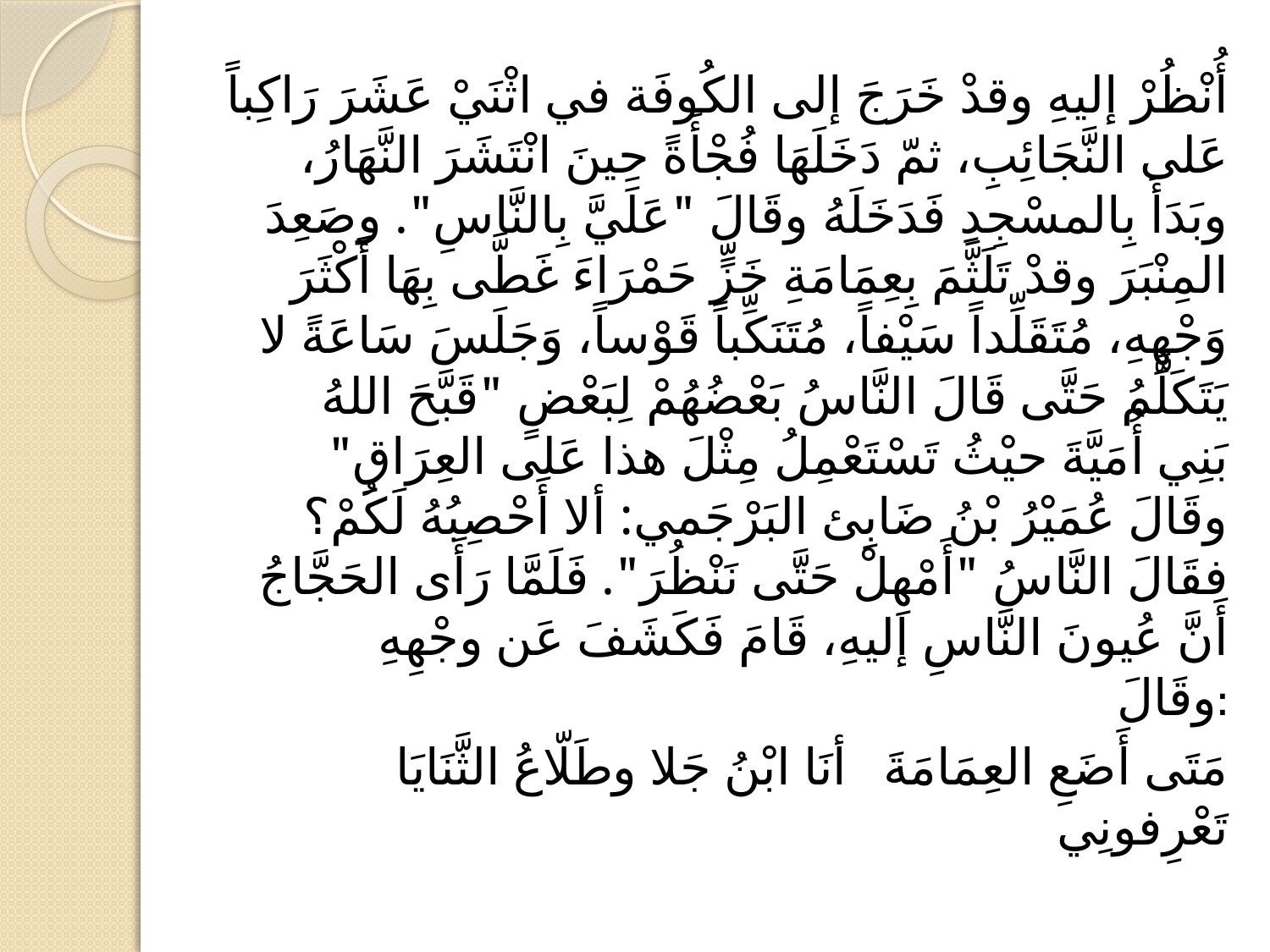

#
أُنْظُرْ إليهِ وقدْ خَرَجَ إلى الكُوفَة في اثْنَيْ عَشَرَ رَاكِباً عَلى النَّجَائِبِ، ثمّ دَخَلَهَا فُجْأَةً حِينَ انْتَشَرَ النَّهَارُ، وبَدَأَ بِالمسْجِدِ فَدَخَلَهُ وقَالَ "عَلَيَّ بِالنَّاسِ". وصَعِدَ المِنْبَرَ وقدْ تَلَثَّمَ بِعِمَامَةِ خَزٍّ حَمْرَاءَ غَطَّى بِهَا أَكْثَرَ وَجْهِهِ، مُتَقَلِّداً سَيْفاً، مُتَنَكِّباً قَوْساً، وَجَلَسَ سَاعَةً لا يَتَكَلَّمُ حَتَّى قَالَ النَّاسُ بَعْضُهُمْ لِبَعْضٍ "قَبَّحَ اللهُ بَنِي أُمَيَّةَ حيْثُ تَسْتَعْمِلُ مِثْلَ هذا عَلى العِرَاقِ" وقَالَ عُمَيْرُ بْنُ ضَابِئ البَرْجَمي: ألا أَحْصِبُهُ لَكُمْ؟ فقَالَ النَّاسُ "أَمْهِلْ حَتَّى نَنْظُرَ". فَلَمَّا رَأَى الحَجَّاجُ أَنَّ عُيونَ النَّاسِ إليهِ، قَامَ فَكَشَفَ عَن وجْهِهِ وقَالَ:
أنَا ابْنُ جَلا وطَلّاعُ الثَّنَايَا		مَتَى أَضَعِ العِمَامَةَ تَعْرِفونِي